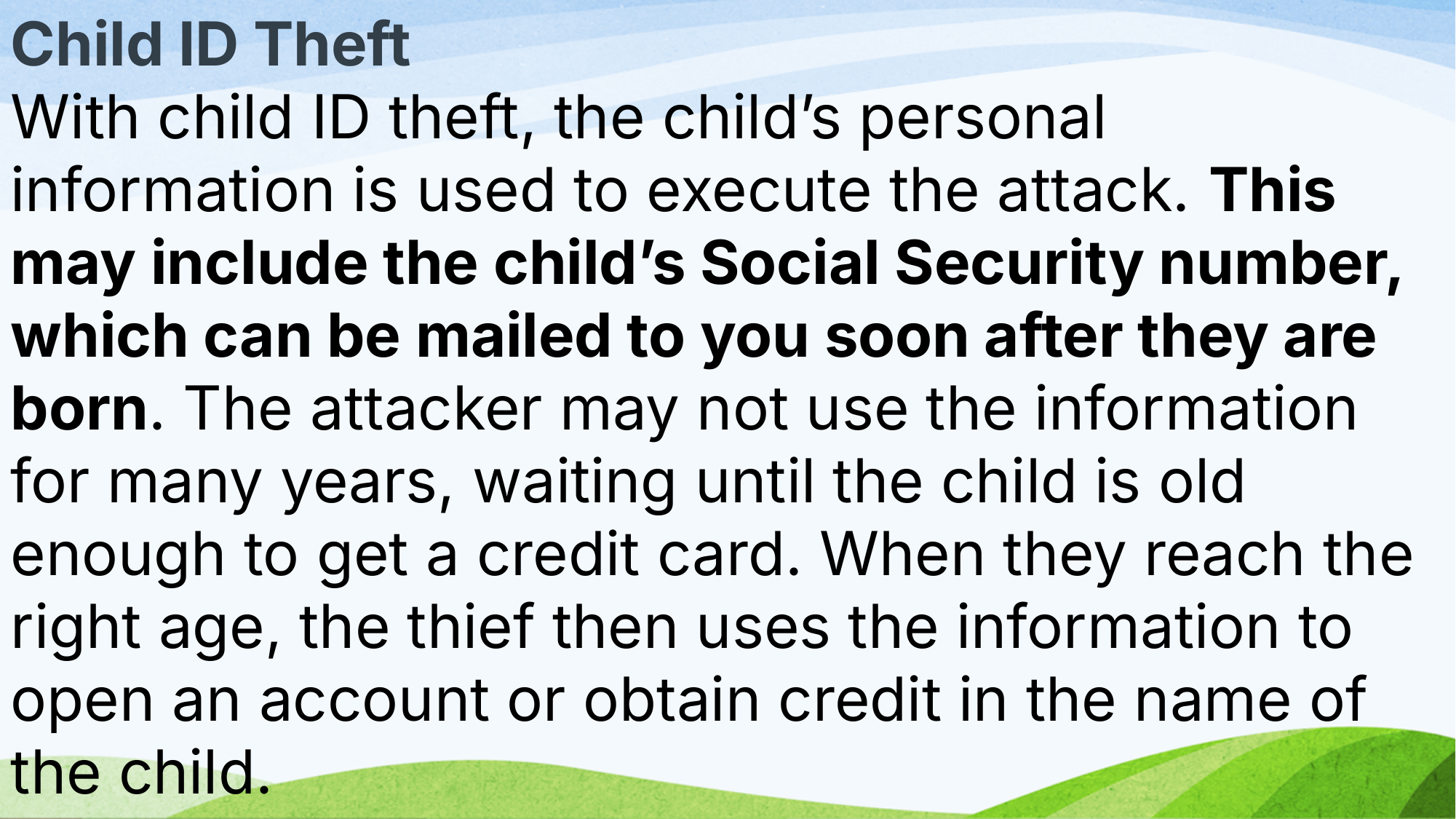

Child ID Theft
With child ID theft, the child’s personal information is used to execute the attack. This may include the child’s Social Security number, which can be mailed to you soon after they are born. The attacker may not use the information for many years, waiting until the child is old enough to get a credit card. When they reach the right age, the thief then uses the information to open an account or obtain credit in the name of the child.